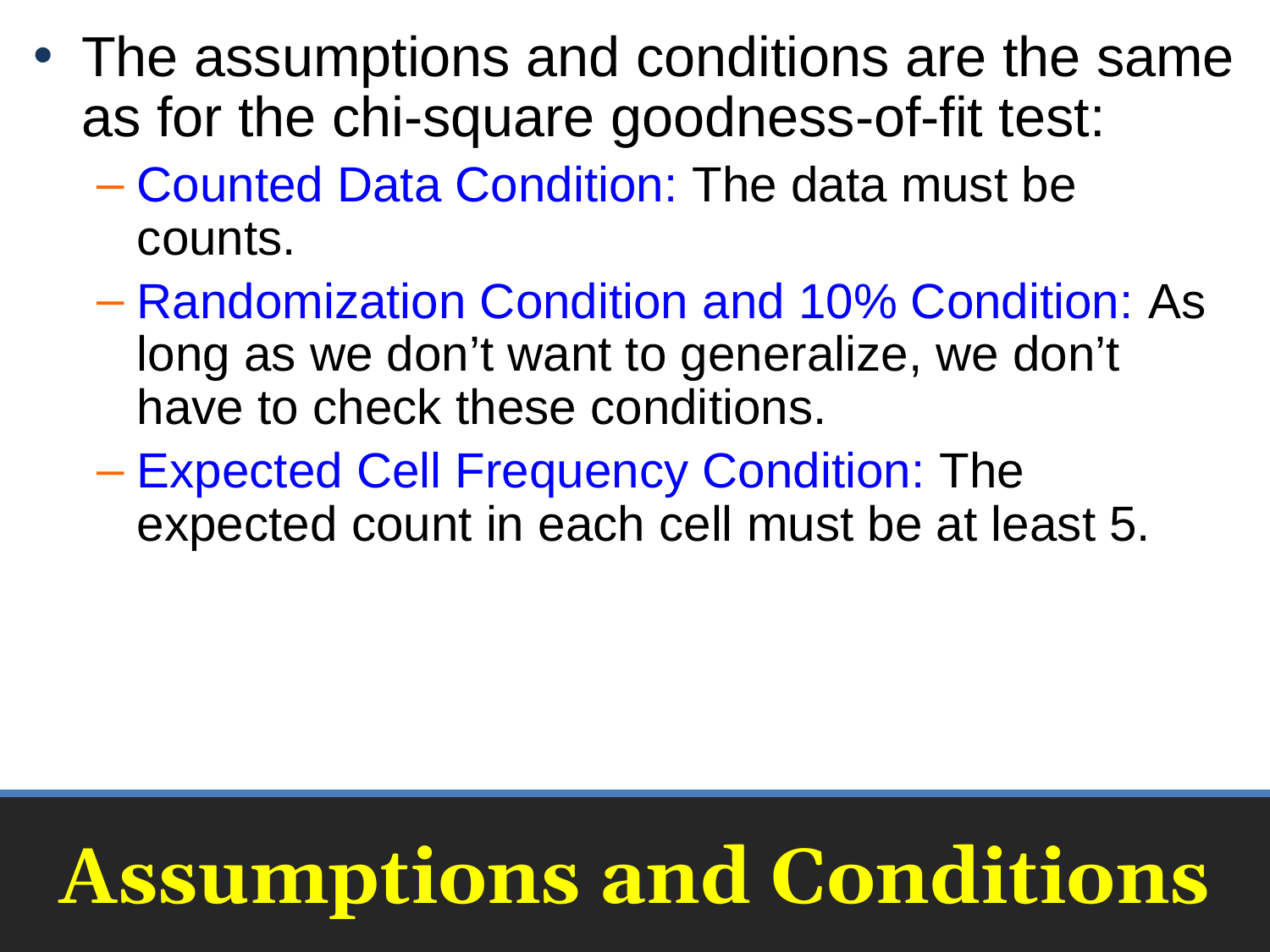

The assumptions and conditions are the same as for the chi-square goodness-of-fit test:
Counted Data Condition: The data must be counts.
Randomization Condition and 10% Condition: As long as we don’t want to generalize, we don’t have to check these conditions.
Expected Cell Frequency Condition: The expected count in each cell must be at least 5.

# Assumptions and Conditions